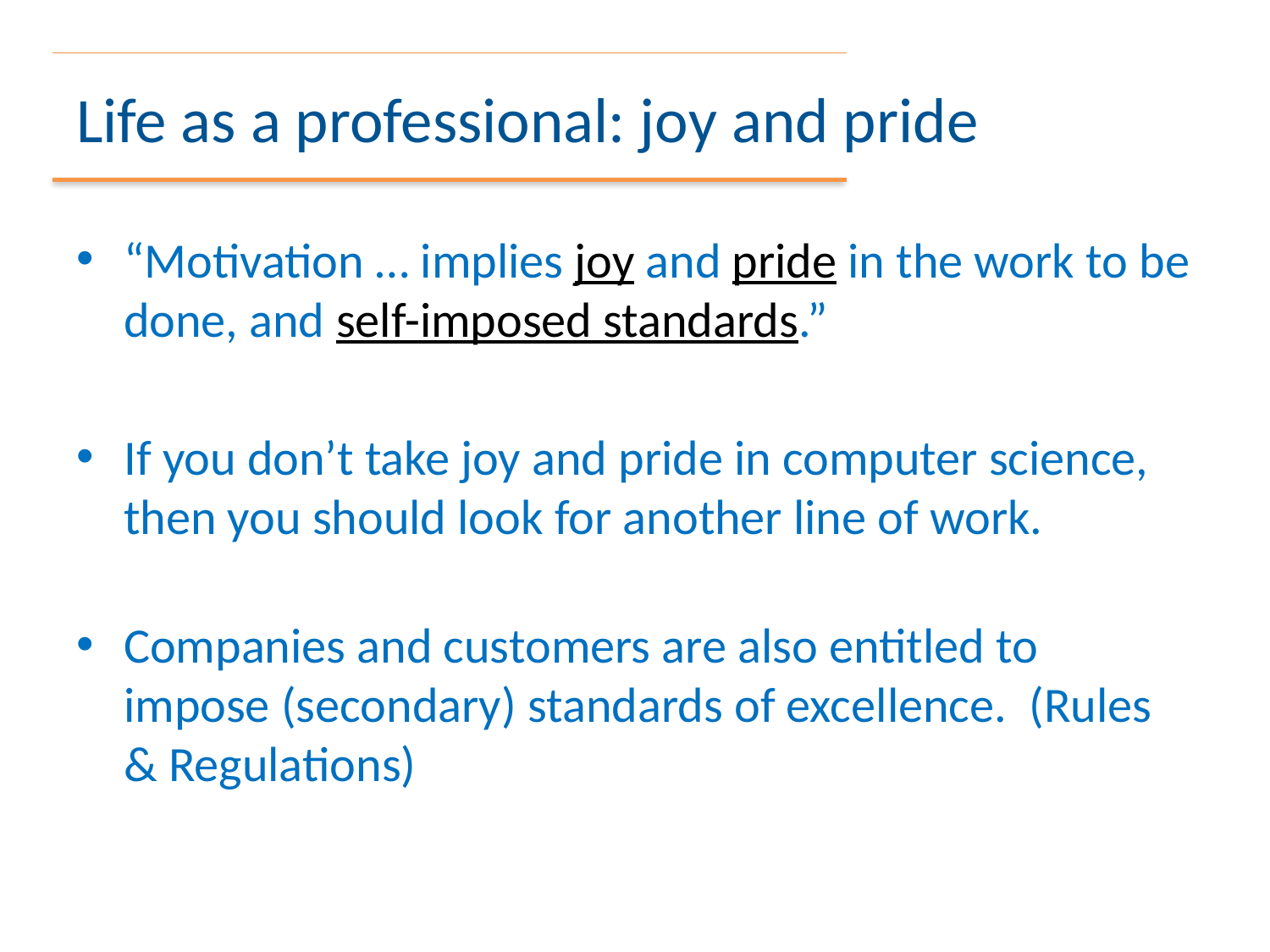

# Life as a professional: joy and pride
“Motivation … implies joy and pride in the work to be done, and self-imposed standards.”

If you don’t take joy and pride in computer science, then you should look for another line of work.

Companies and customers are also entitled to impose (secondary) standards of excellence.  (Rules & Regulations)